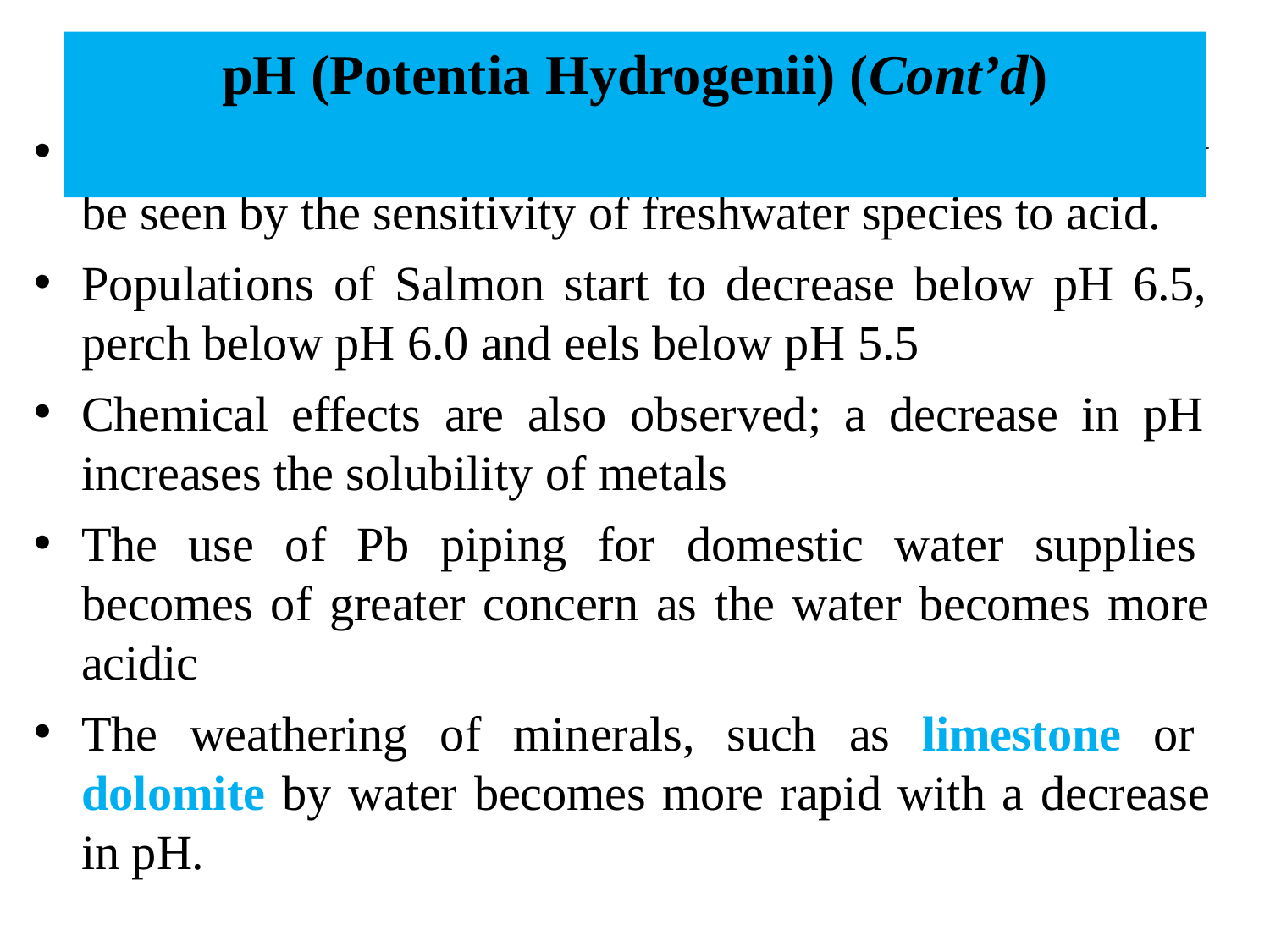

# pH (Potentia Hydrogenii) (Cont’d)
The biological effect of a change in pH can most easily  be seen by the sensitivity of freshwater species to acid.
Populations of Salmon start to decrease below pH 6.5,  perch below pH 6.0 and eels below pH 5.5
Chemical effects are also observed; a decrease in pH  increases the solubility of metals
The use of Pb piping for domestic water supplies  becomes of greater concern as the water becomes more  acidic
The weathering of minerals, such as limestone or  dolomite by water becomes more rapid with a decrease  in pH.